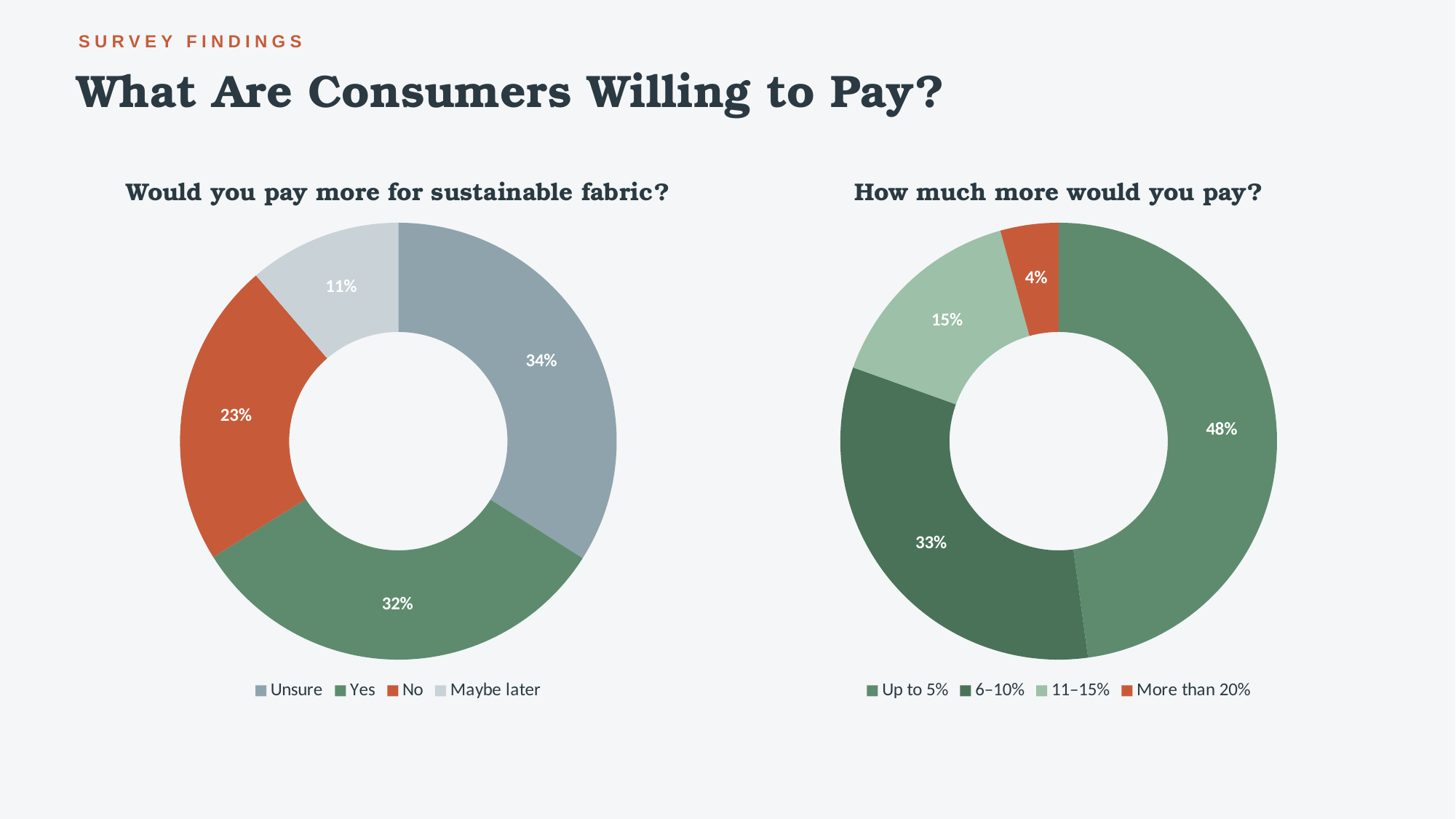

SURVEY FINDINGS
What Are Consumers Willing to Pay?
Would you pay more for sustainable fabric?
How much more would you pay?

### Chart

| Category | Willingness |
|---|---|
| Unsure | 34.0 |
| Yes | 32.1 |
| No | 22.6 |
| Maybe later | 11.3 |

### Chart

| Category | Premium |
|---|---|
| Up to 5% | 47.8 |
| 6–10% | 32.6 |
| 11–15% | 15.2 |
| More than 20% | 4.3 |